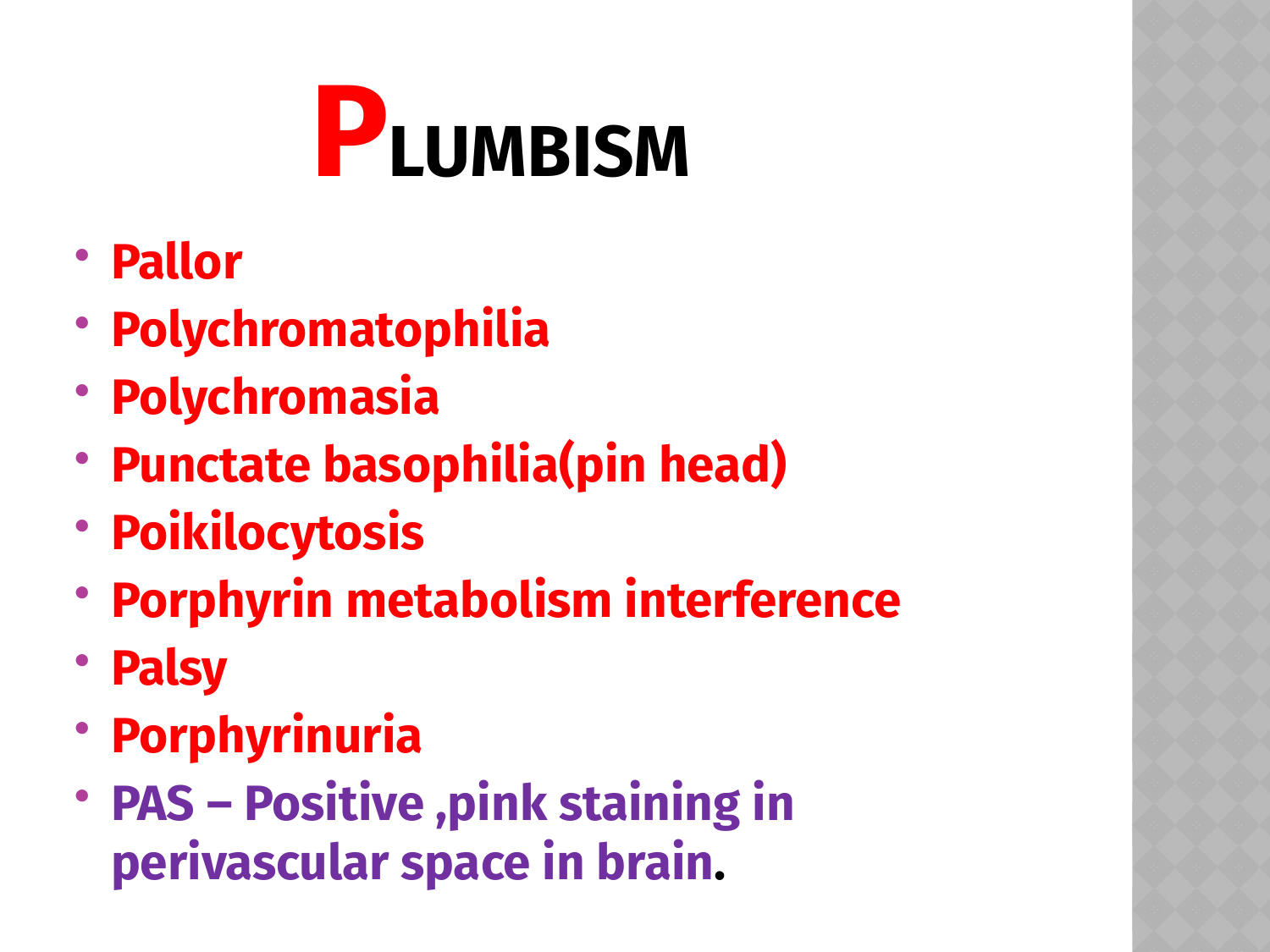

# Plumbism
Pallor
Polychromatophilia
Polychromasia
Punctate basophilia(pin head)
Poikilocytosis
Porphyrin metabolism interference
Palsy
Porphyrinuria
PAS – Positive ,pink staining in perivascular space in brain.